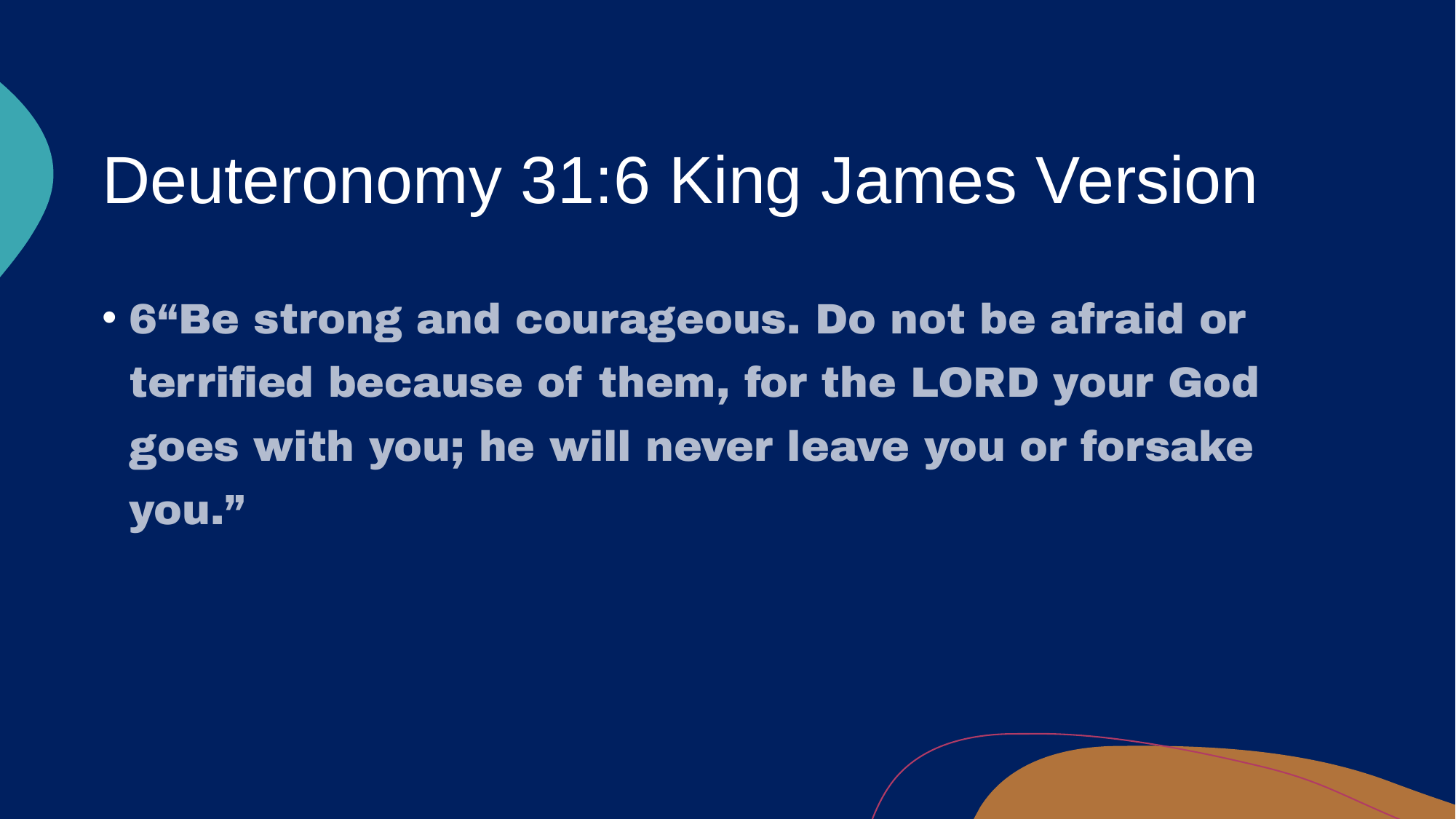

# Deuteronomy 31:6 King James Version
6“Be strong and courageous. Do not be afraid or terrified because of them, for the LORD your God goes with you; he will never leave you or forsake you.”